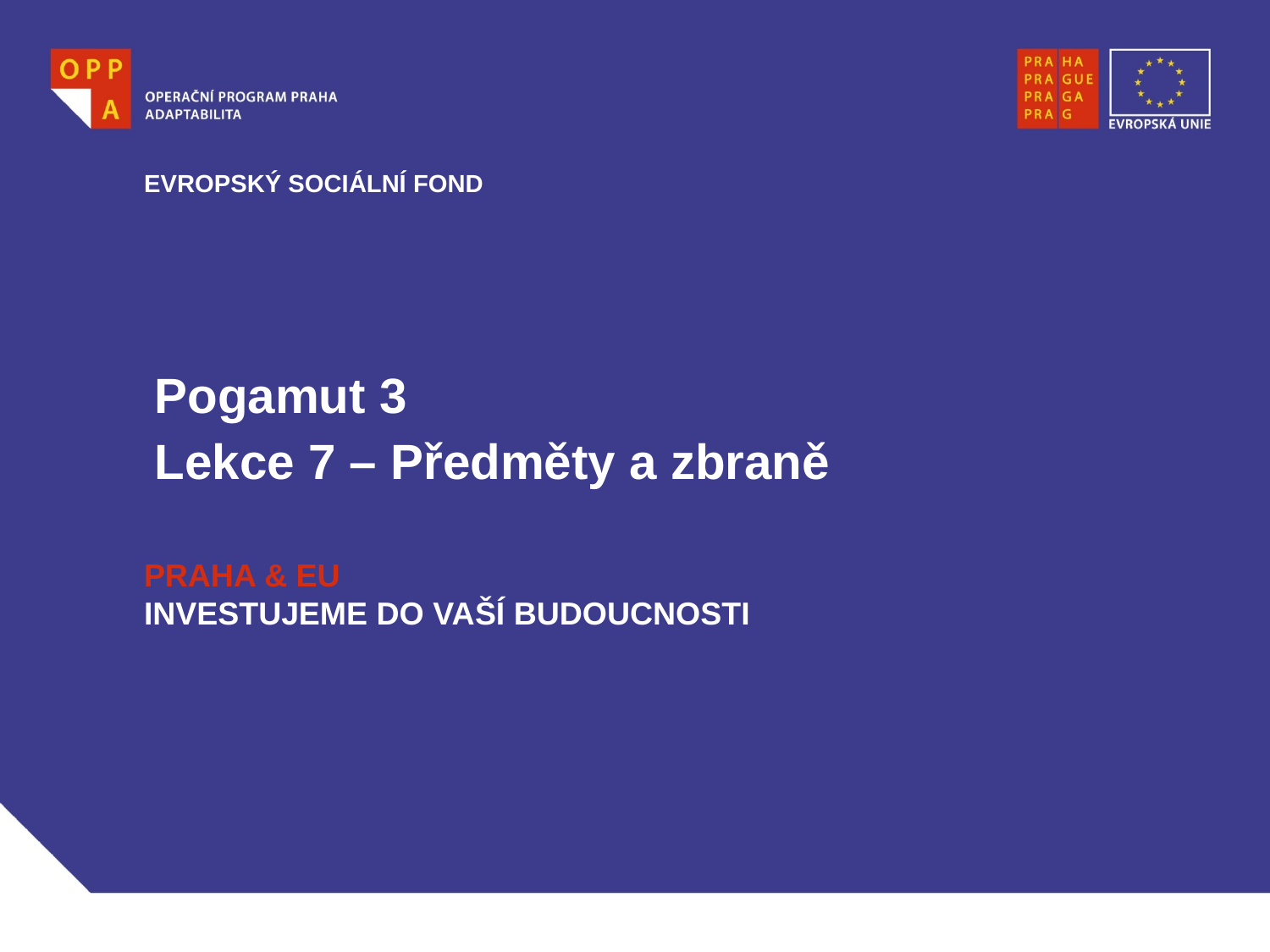

EVROPSKÝ SOCIÁLNÍ FOND
Pogamut 3
Lekce 7 – Předměty a zbraně
PRAHA & EU
INVESTUJEME DO VAŠÍ BUDOUCNOSTI